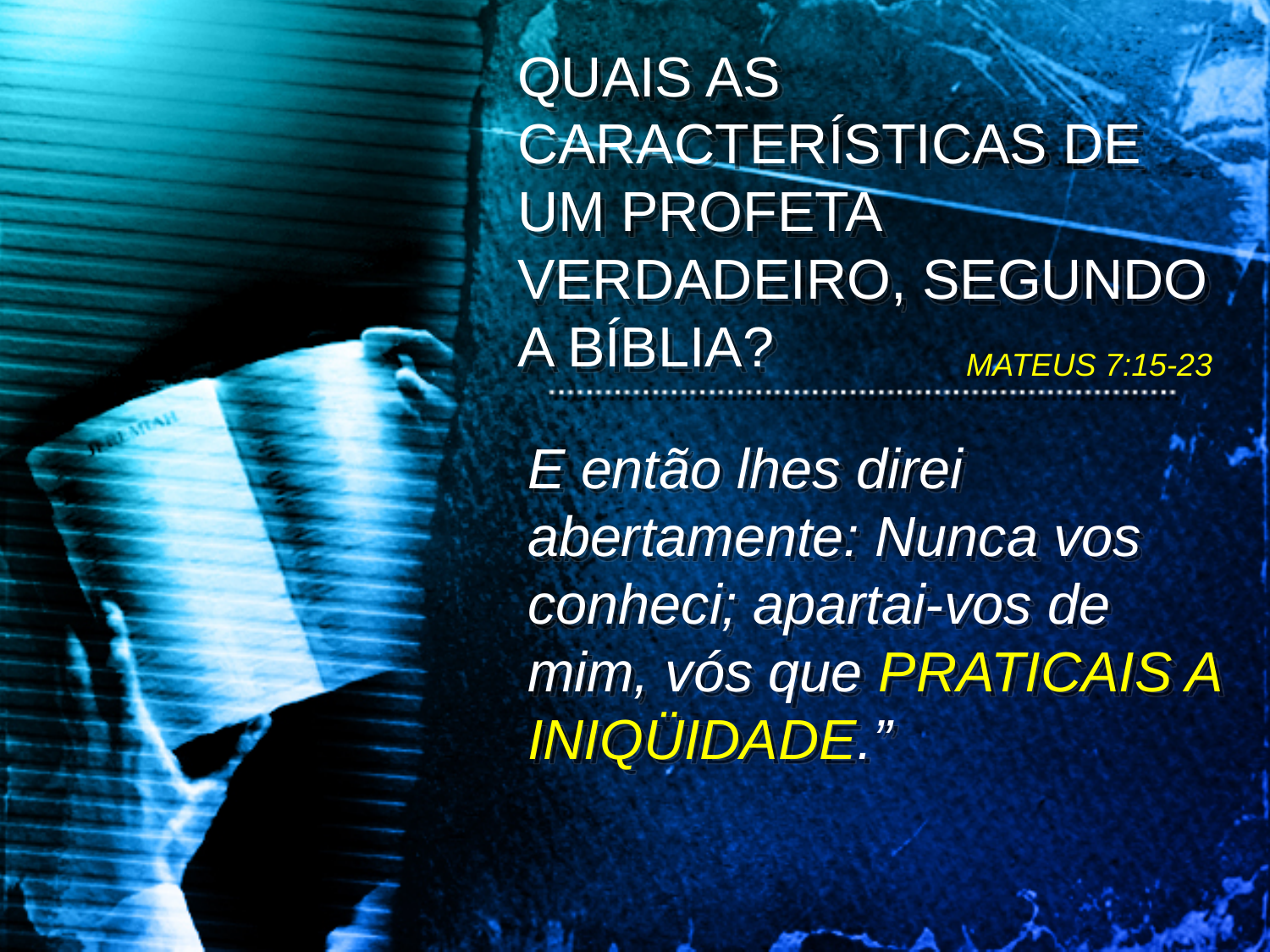

QUAIS AS CARACTERÍSTICAS DE UM PROFETA VERDADEIRO, SEGUNDO A BÍBLIA?

MATEUS 7:15-23
E então lhes direi abertamente: Nunca vos conheci; apartai-vos de mim, vós que PRATICAIS A INIQÜIDADE.”